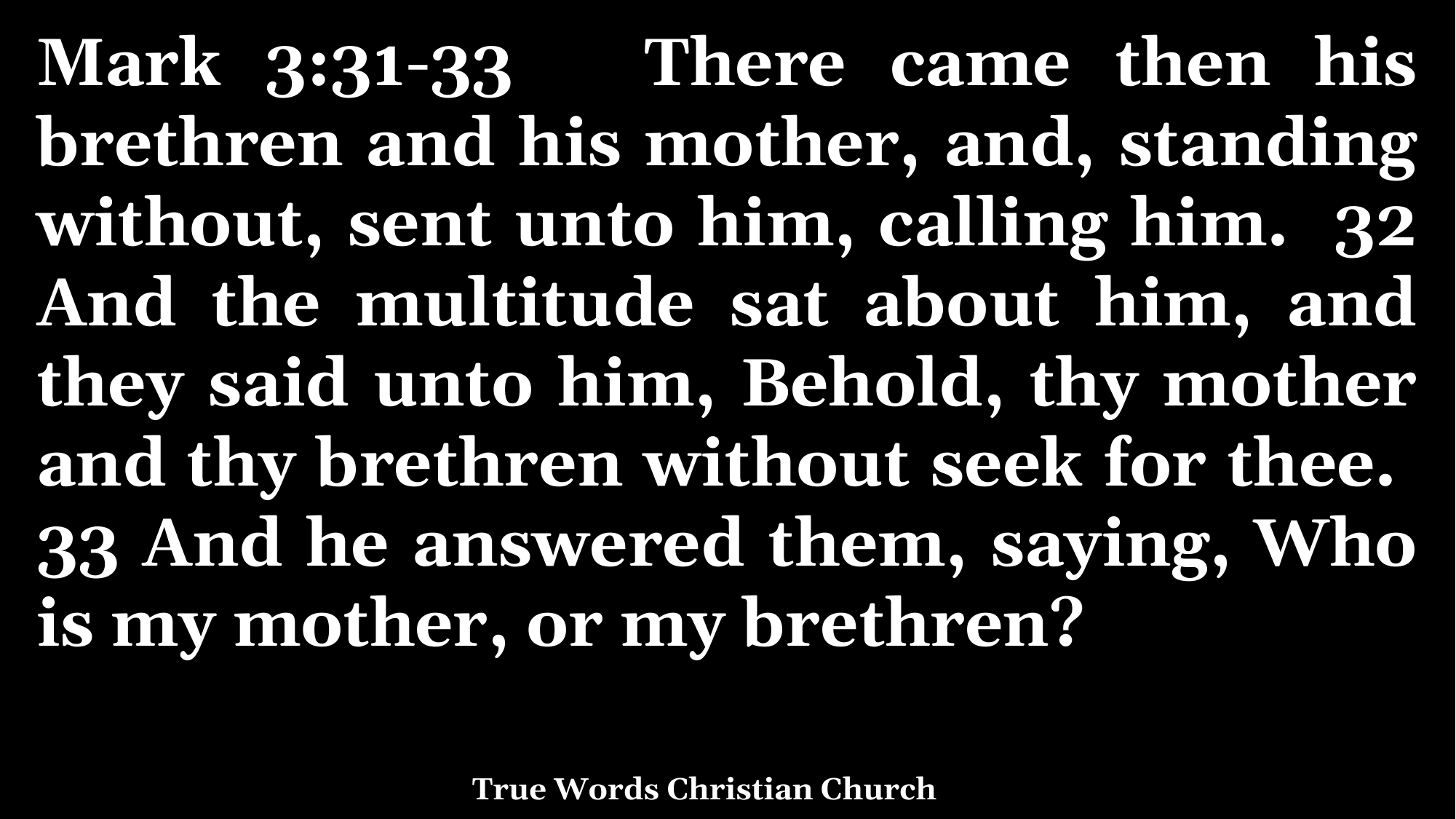

Mark 3:31-33   There came then his brethren and his mother, and, standing without, sent unto him, calling him.  32 And the multitude sat about him, and they said unto him, Behold, thy mother and thy brethren without seek for thee.  33 And he answered them, saying, Who is my mother, or my brethren?
True Words Christian Church